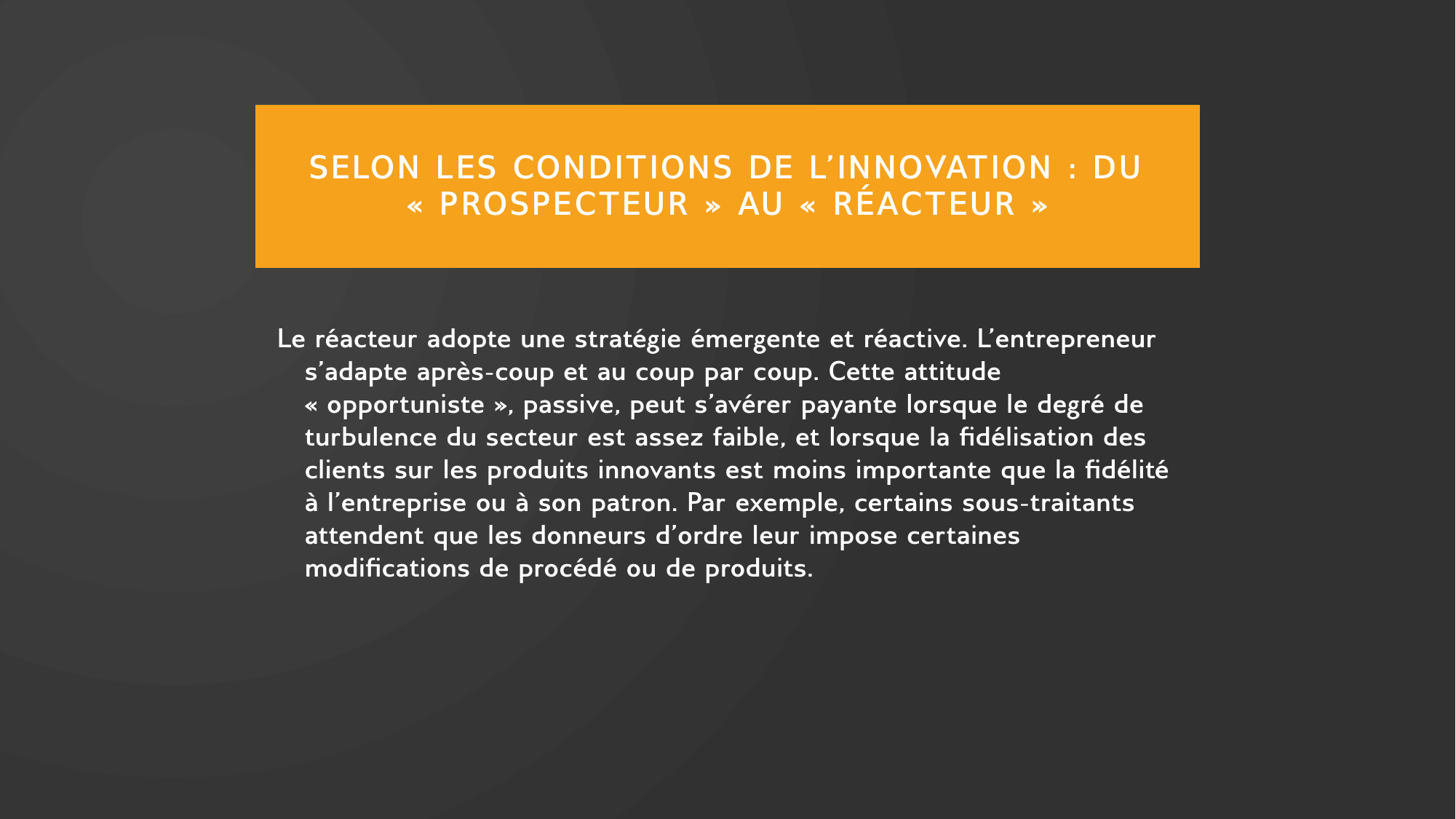

# Selon les conditions de l’innovation : du « prospecteur » au « réacteur »
Le réacteur adopte une stratégie émergente et réactive. L’entrepreneur s’adapte après-coup et au coup par coup. Cette attitude « opportuniste », passive, peut s’avérer payante lorsque le degré de turbulence du secteur est assez faible, et lorsque la fidélisation des clients sur les produits innovants est moins importante que la fidélité à l’entreprise ou à son patron. Par exemple, certains sous-traitants attendent que les donneurs d’ordre leur impose certaines modifications de procédé ou de produits.